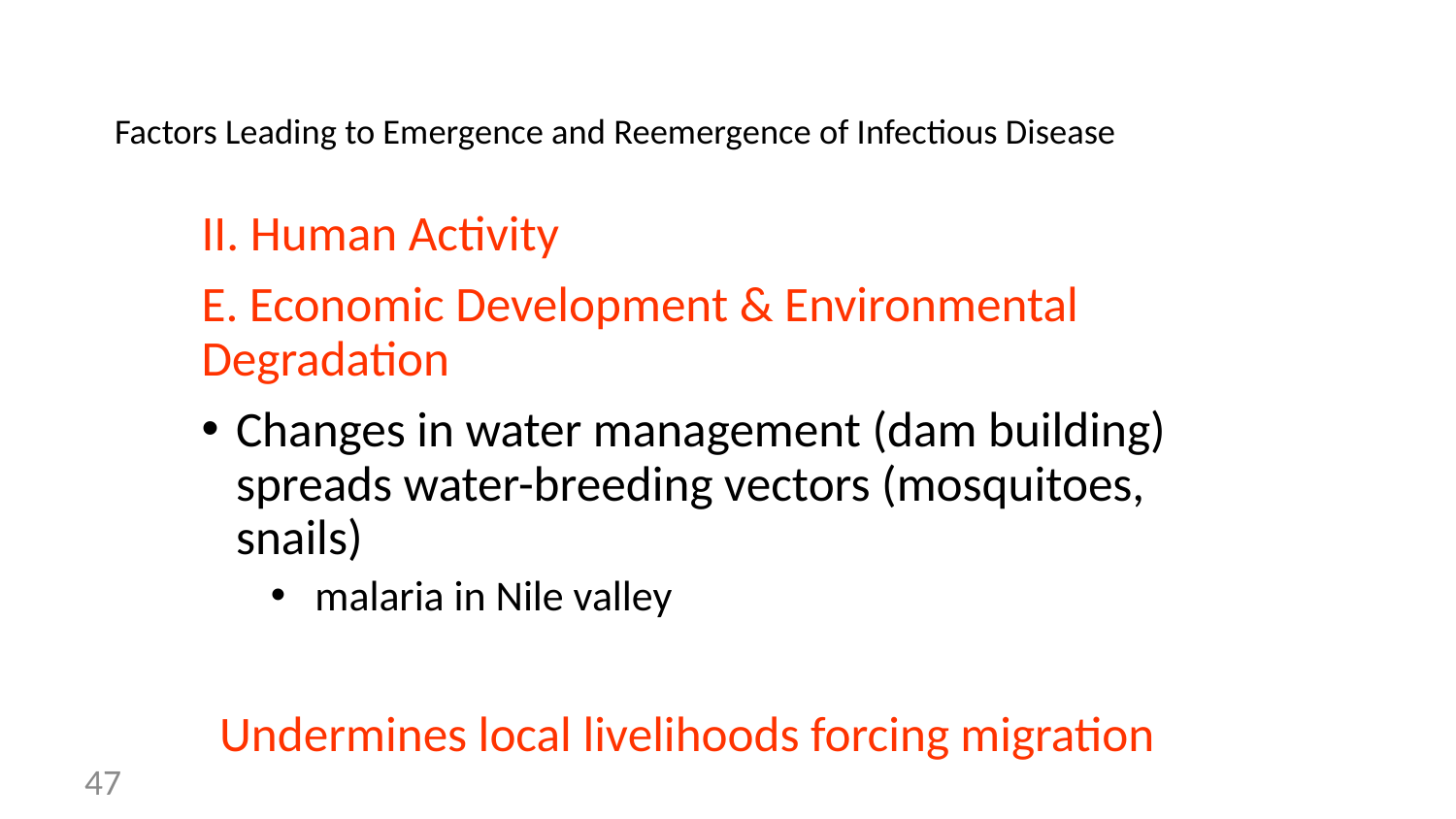

# Factors Leading to Emergence and Reemergence of Infectious Disease
II. Human Activity
E. Economic Development & Environmental Degradation
Changes in water management (dam building) spreads water-breeding vectors (mosquitoes, snails)
 malaria in Nile valley

Undermines local livelihoods forcing migration

47